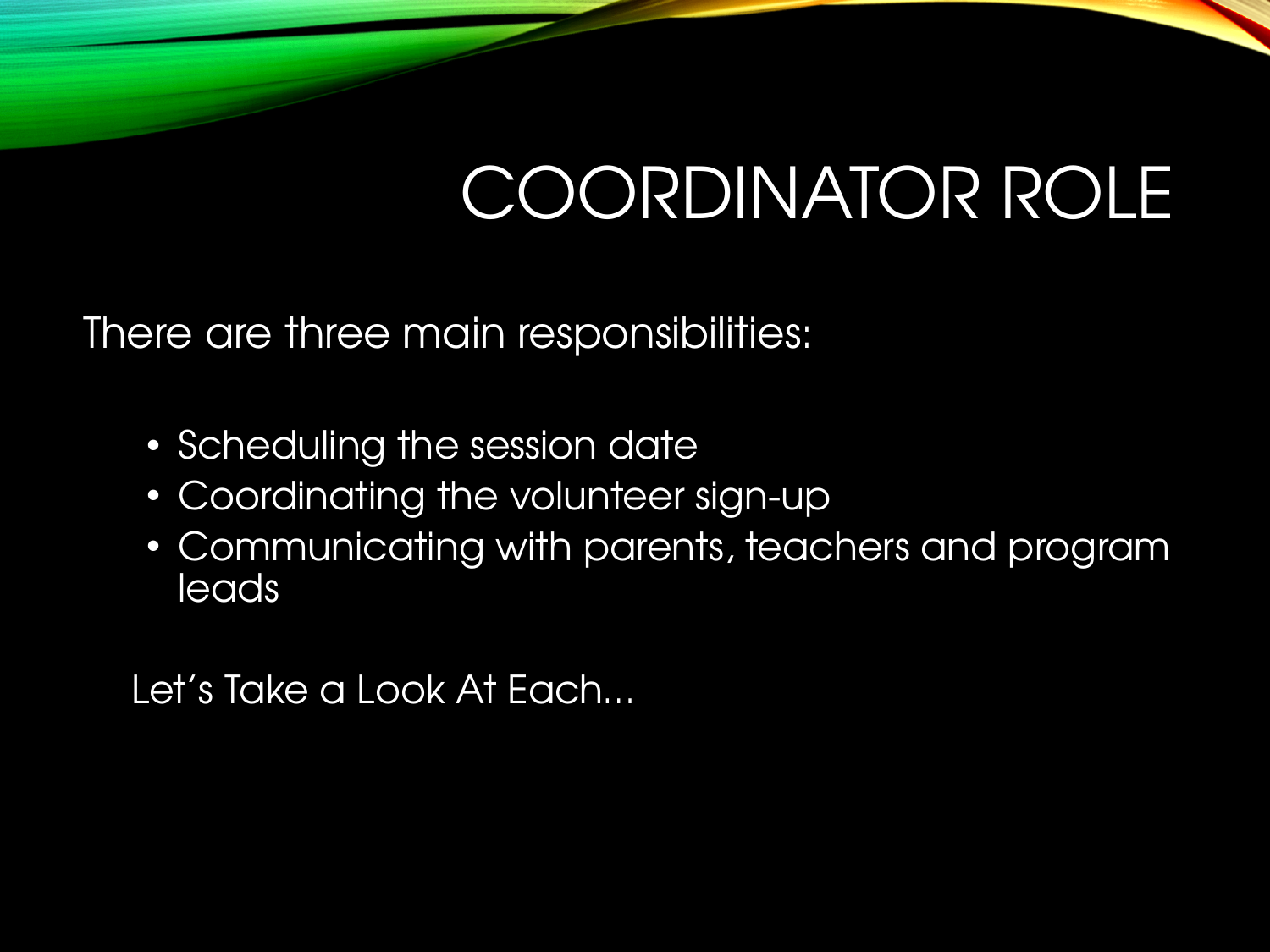

# Coordinator Role
There are three main responsibilities:

Scheduling the session date
Coordinating the volunteer sign-up
Communicating with parents, teachers and program leads

Let’s Take a Look At Each…